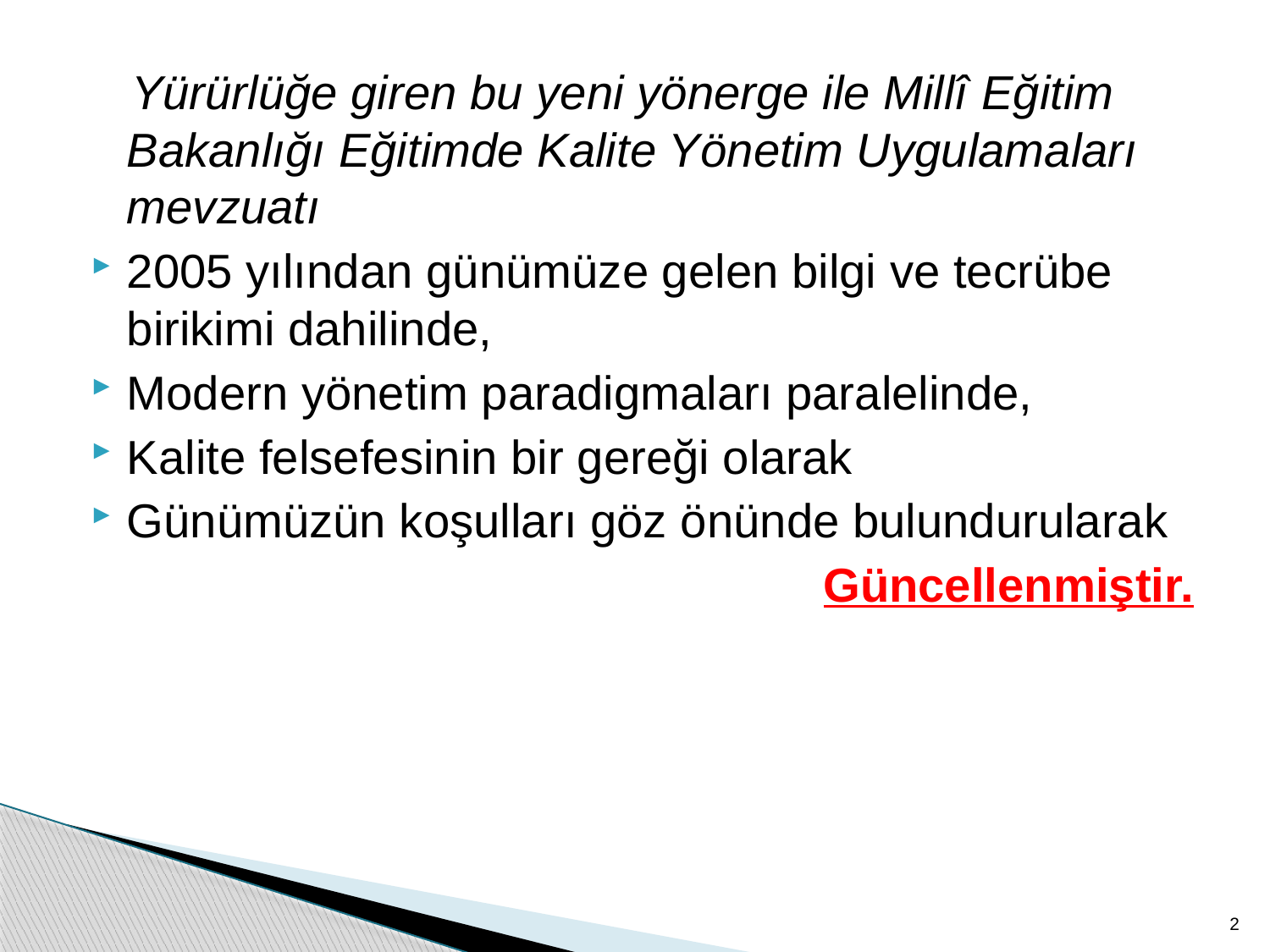

Yürürlüğe giren bu yeni yönerge ile Millî Eğitim Bakanlığı Eğitimde Kalite Yönetim Uygulamaları mevzuatı
2005 yılından günümüze gelen bilgi ve tecrübe birikimi dahilinde,
Modern yönetim paradigmaları paralelinde,
Kalite felsefesinin bir gereği olarak
Günümüzün koşulları göz önünde bulundurularak
Güncellenmiştir.
2